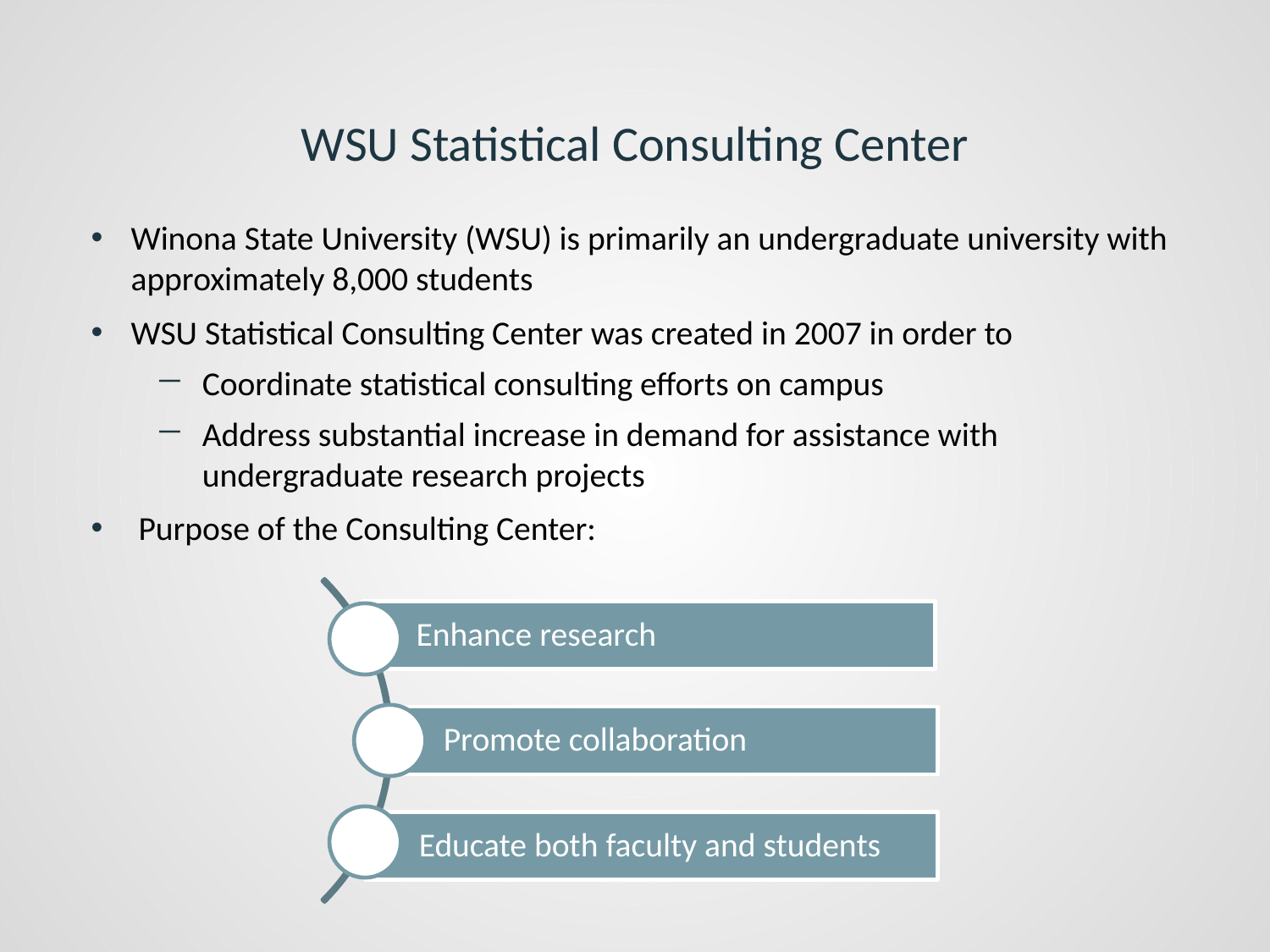

WSU Statistical Consulting Center
Winona State University (WSU) is primarily an undergraduate university with approximately 8,000 students
WSU Statistical Consulting Center was created in 2007 in order to
Coordinate statistical consulting efforts on campus
Address substantial increase in demand for assistance with undergraduate research projects
 Purpose of the Consulting Center:

Enhance research
Promote collaboration
Educate both faculty and students